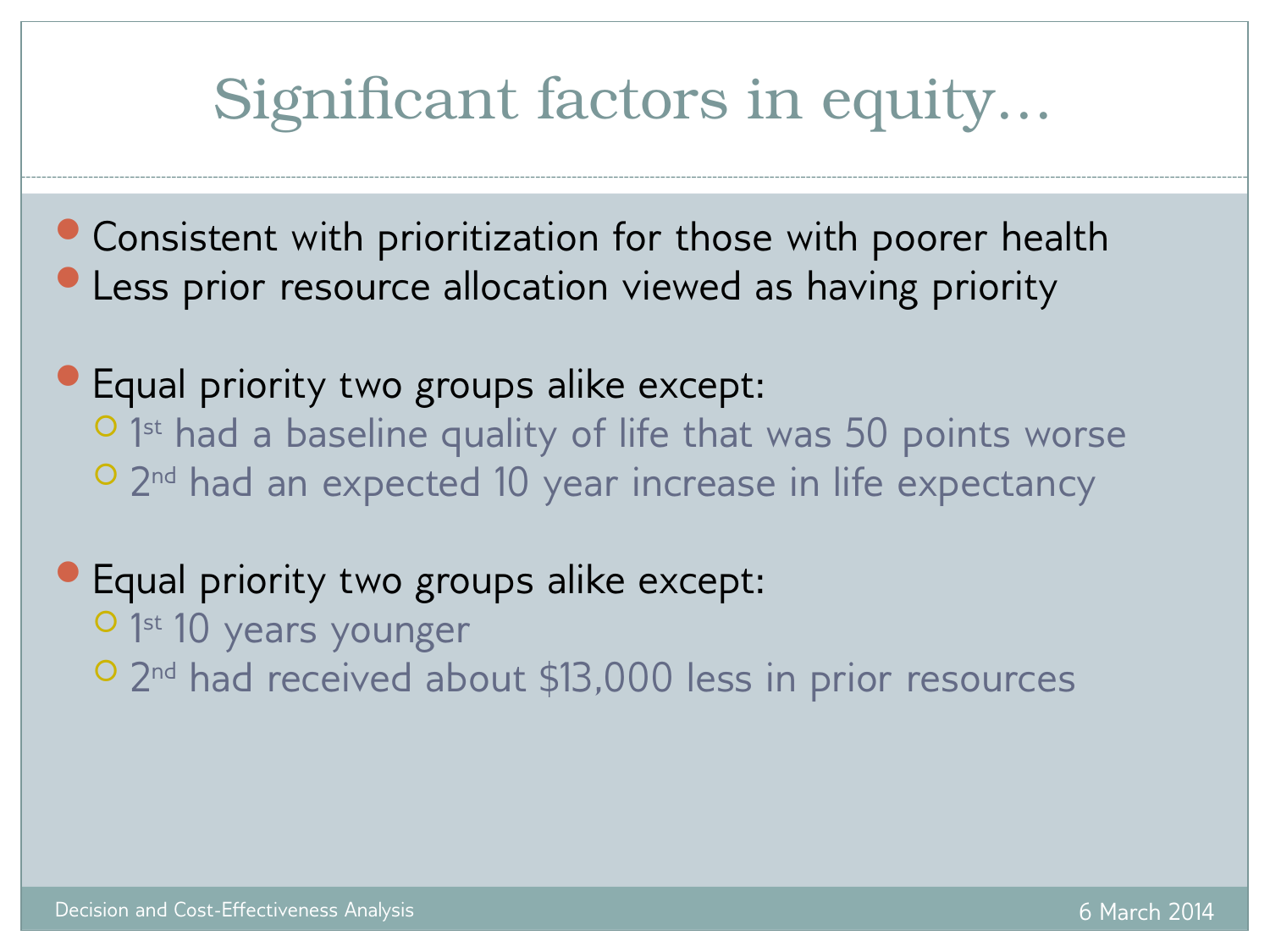

# Significant factors in equity…
Consistent with prioritization for those with poorer health
Less prior resource allocation viewed as having priority

Equal priority two groups alike except:
1st had a baseline quality of life that was 50 points worse
2nd had an expected 10 year increase in life expectancy

Equal priority two groups alike except:
1st 10 years younger
2nd had received about $13,000 less in prior resources

6 March 2014
Decision and Cost-Effectiveness Analysis